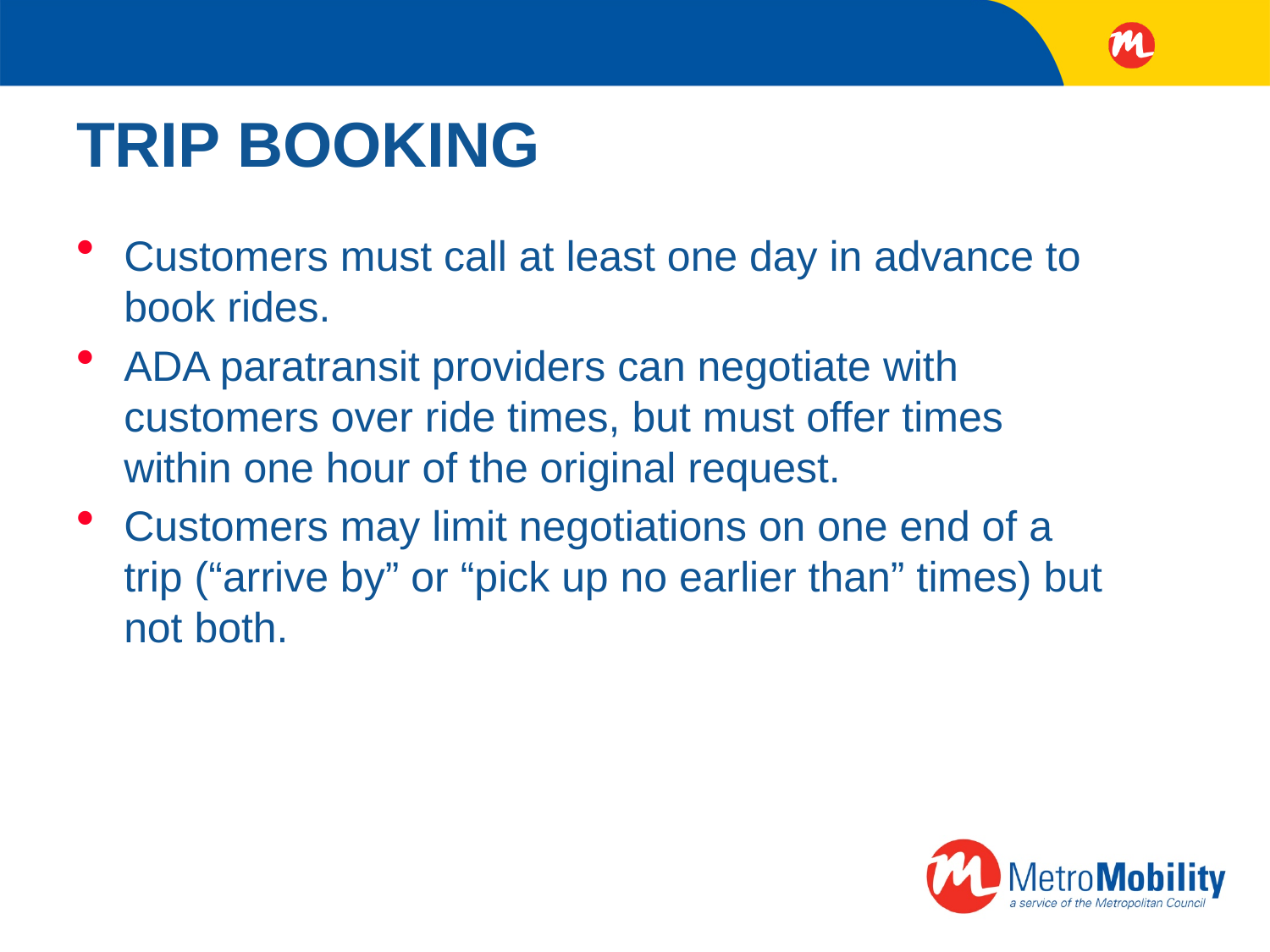

# TRIP BOOKING
Customers must call at least one day in advance to book rides.
ADA paratransit providers can negotiate with customers over ride times, but must offer times within one hour of the original request.
Customers may limit negotiations on one end of a trip (“arrive by” or “pick up no earlier than” times) but not both.